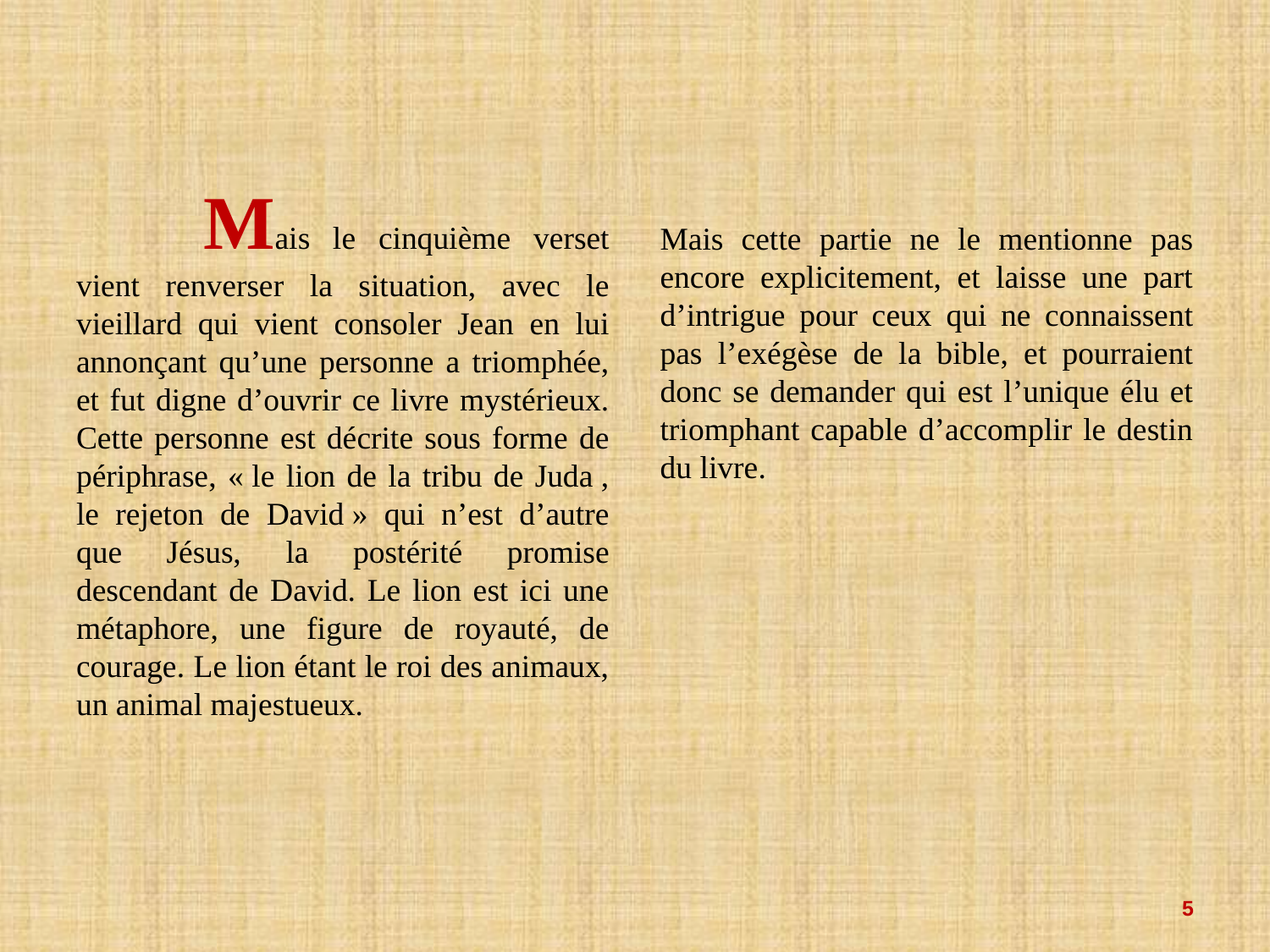

Mais le cinquième verset vient renverser la situation, avec le vieillard qui vient consoler Jean en lui annonçant qu’une personne a triomphée, et fut digne d’ouvrir ce livre mystérieux. Cette personne est décrite sous forme de périphrase, « le lion de la tribu de Juda , le rejeton de David » qui n’est d’autre que Jésus, la postérité promise descendant de David. Le lion est ici une métaphore, une figure de royauté, de courage. Le lion étant le roi des animaux, un animal majestueux.

Mais cette partie ne le mentionne pas encore explicitement, et laisse une part d’intrigue pour ceux qui ne connaissent pas l’exégèse de la bible, et pourraient donc se demander qui est l’unique élu et triomphant capable d’accomplir le destin du livre.

5